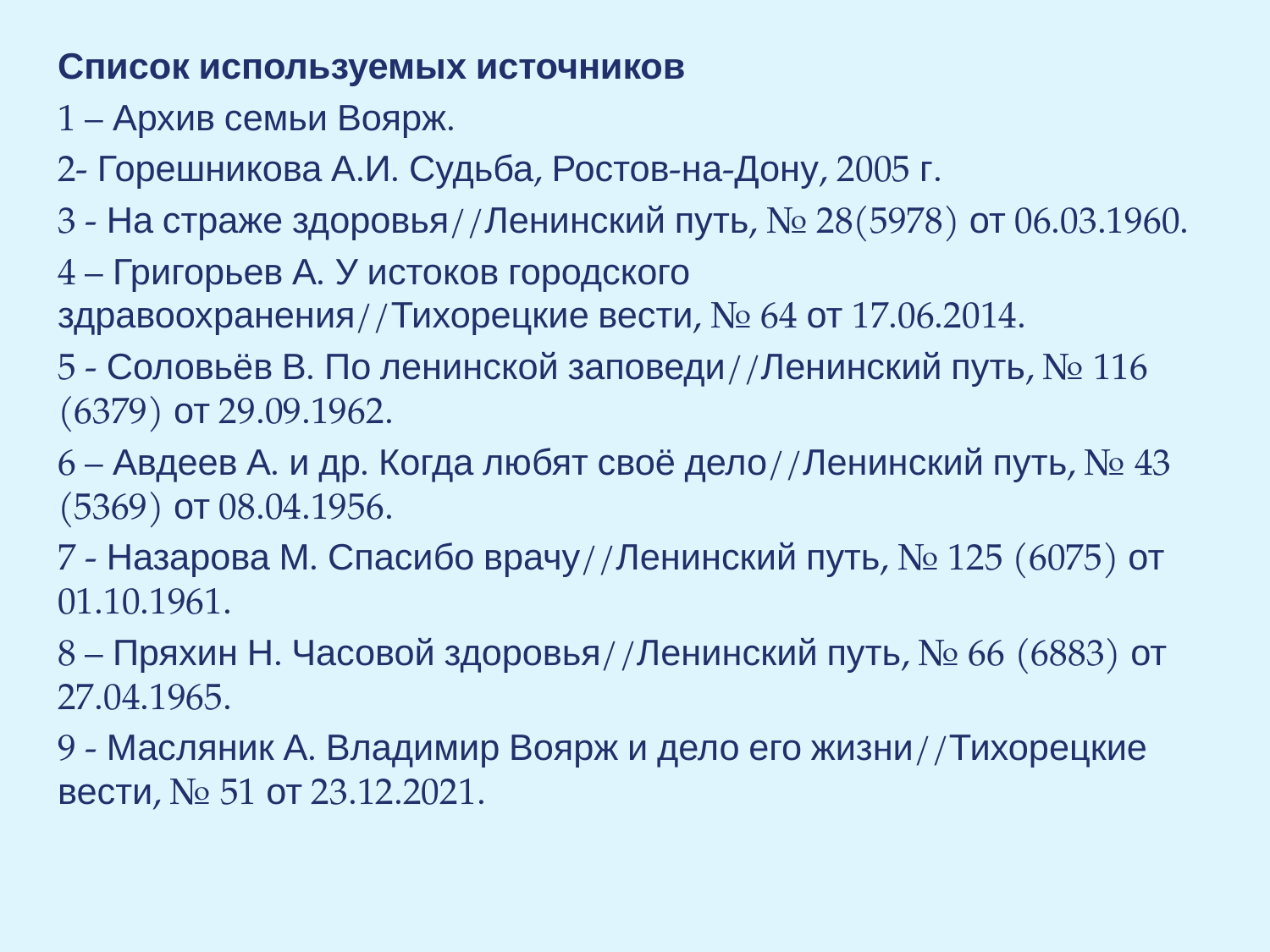

Список используемых источников
1 – Архив семьи Воярж.
2- Горешникова А.И. Судьба, Ростов-на-Дону, 2005 г.
3 - На страже здоровья//Ленинский путь, № 28(5978) от 06.03.1960.
4 – Григорьев А. У истоков городского здравоохранения//Тихорецкие вести, № 64 от 17.06.2014.
5 - Соловьёв В. По ленинской заповеди//Ленинский путь, № 116 (6379) от 29.09.1962.
6 – Авдеев А. и др. Когда любят своё дело//Ленинский путь, № 43 (5369) от 08.04.1956.
7 - Назарова М. Спасибо врачу//Ленинский путь, № 125 (6075) от 01.10.1961.
8 – Пряхин Н. Часовой здоровья//Ленинский путь, № 66 (6883) от 27.04.1965.
9 - Масляник А. Владимир Воярж и дело его жизни//Тихорецкие вести, № 51 от 23.12.2021.